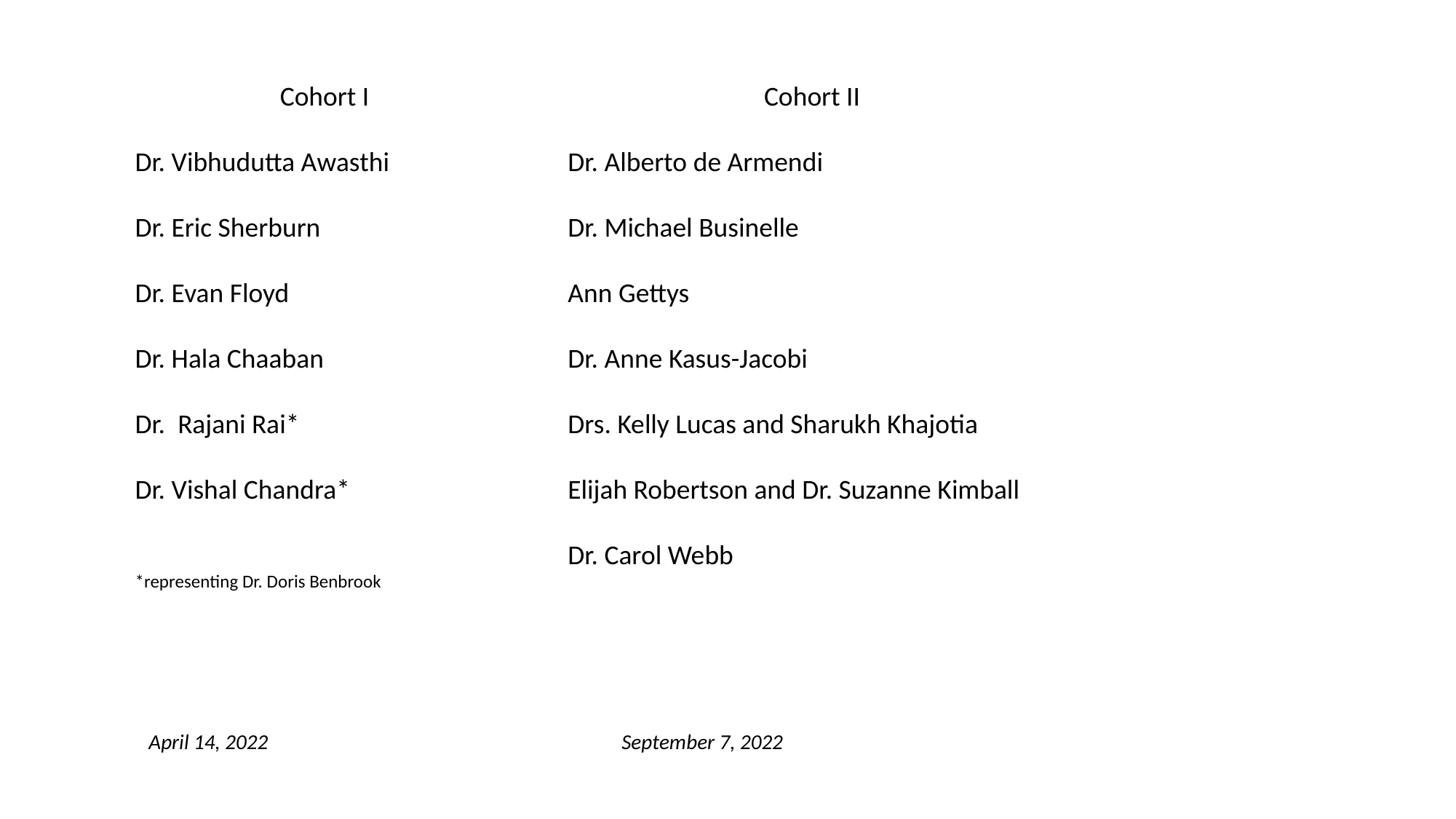

Cohort I

Dr. Vibhudutta Awasthi

Dr. Eric Sherburn

Dr. Evan Floyd

Dr. Hala Chaaban

Dr.  Rajani Rai*

Dr. Vishal Chandra*

*representing Dr. Doris Benbrook

Cohort II

Dr. Alberto de Armendi

Dr. Michael Businelle

Ann Gettys

Dr. Anne Kasus-Jacobi

Drs. Kelly Lucas and Sharukh Khajotia

Elijah Robertson and Dr. Suzanne Kimball

Dr. Carol Webb

September 7, 2022
April 14, 2022